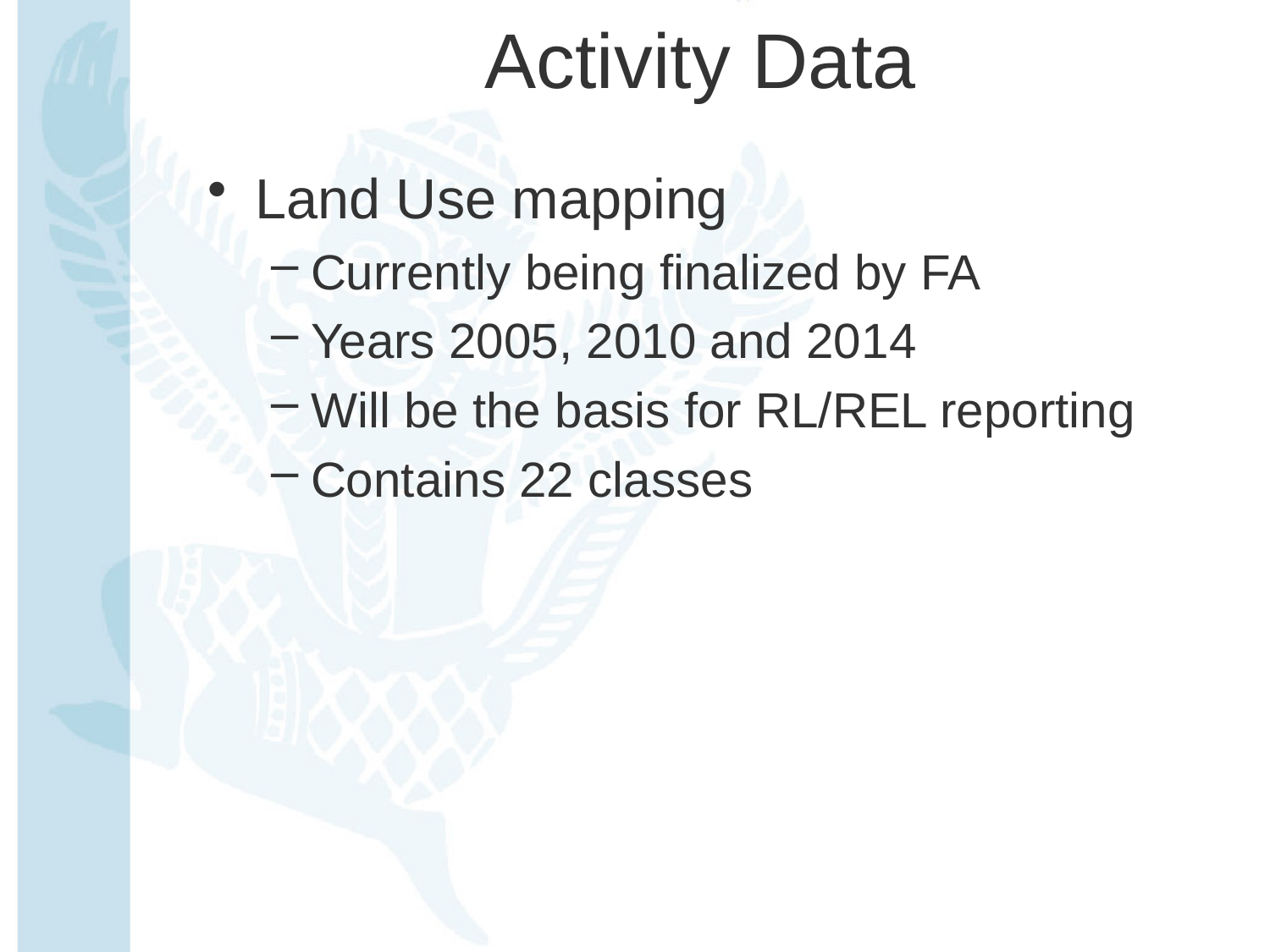

# Activity Data
Land Use mapping
Currently being finalized by FA
Years 2005, 2010 and 2014
Will be the basis for RL/REL reporting
Contains 22 classes